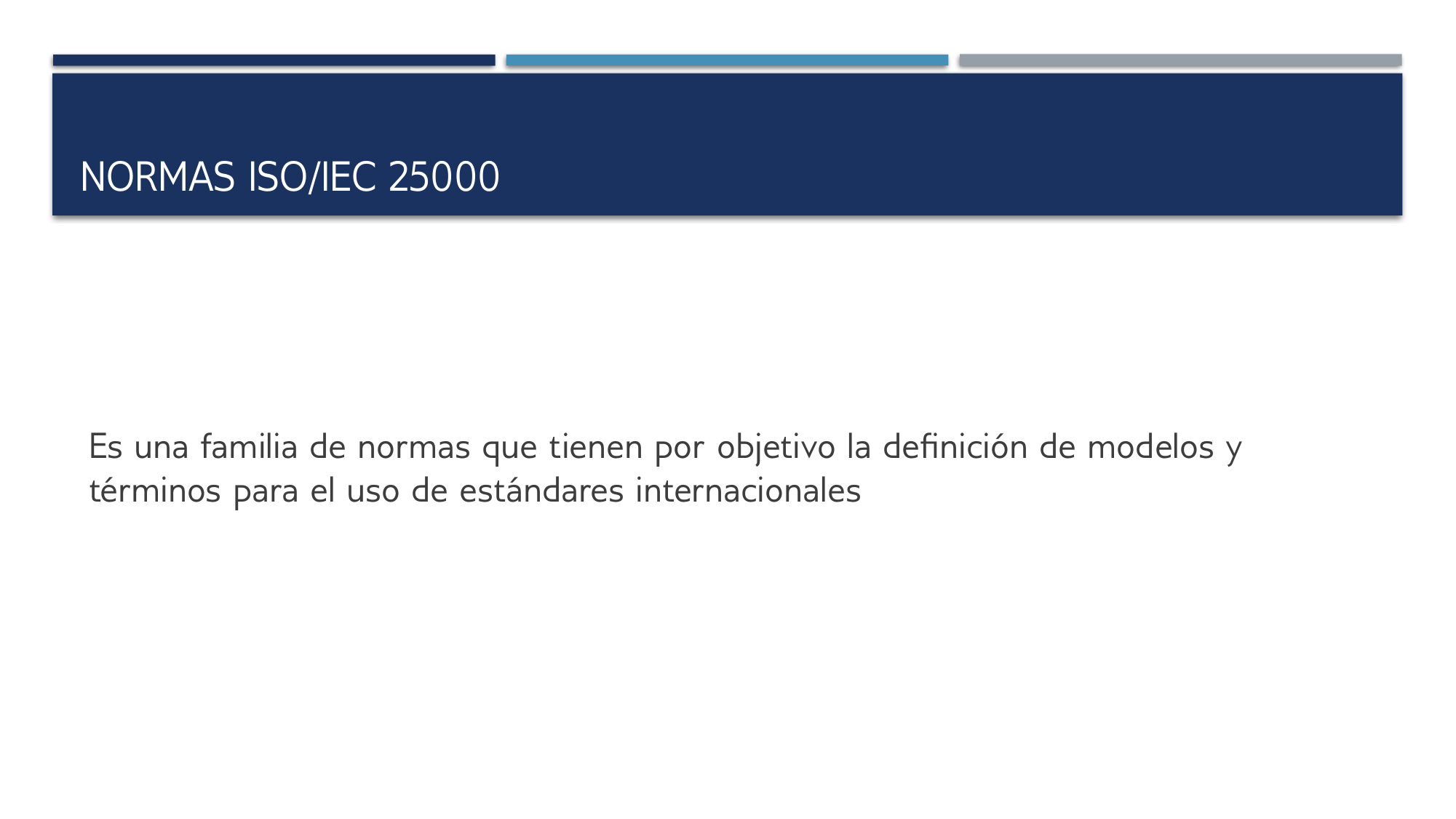

# Normas iso/ieC 25000
Es una familia de normas que tienen por objetivo la definición de modelos y términos para el uso de estándares internacionales
5
3